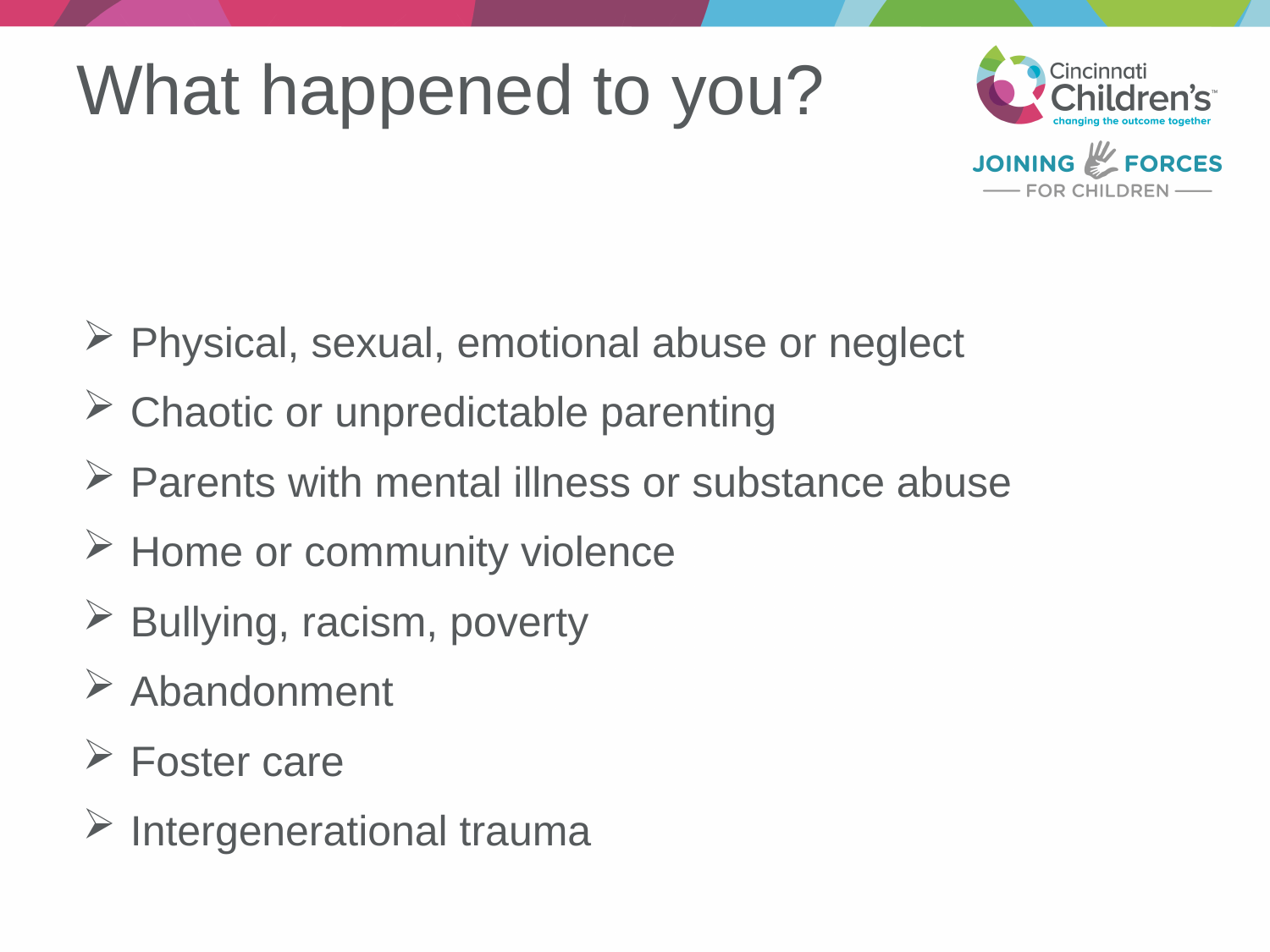

# What happened to you?
Physical, sexual, emotional abuse or neglect
Chaotic or unpredictable parenting
Parents with mental illness or substance abuse
Home or community violence
Bullying, racism, poverty
Abandonment
Foster care
Intergenerational trauma